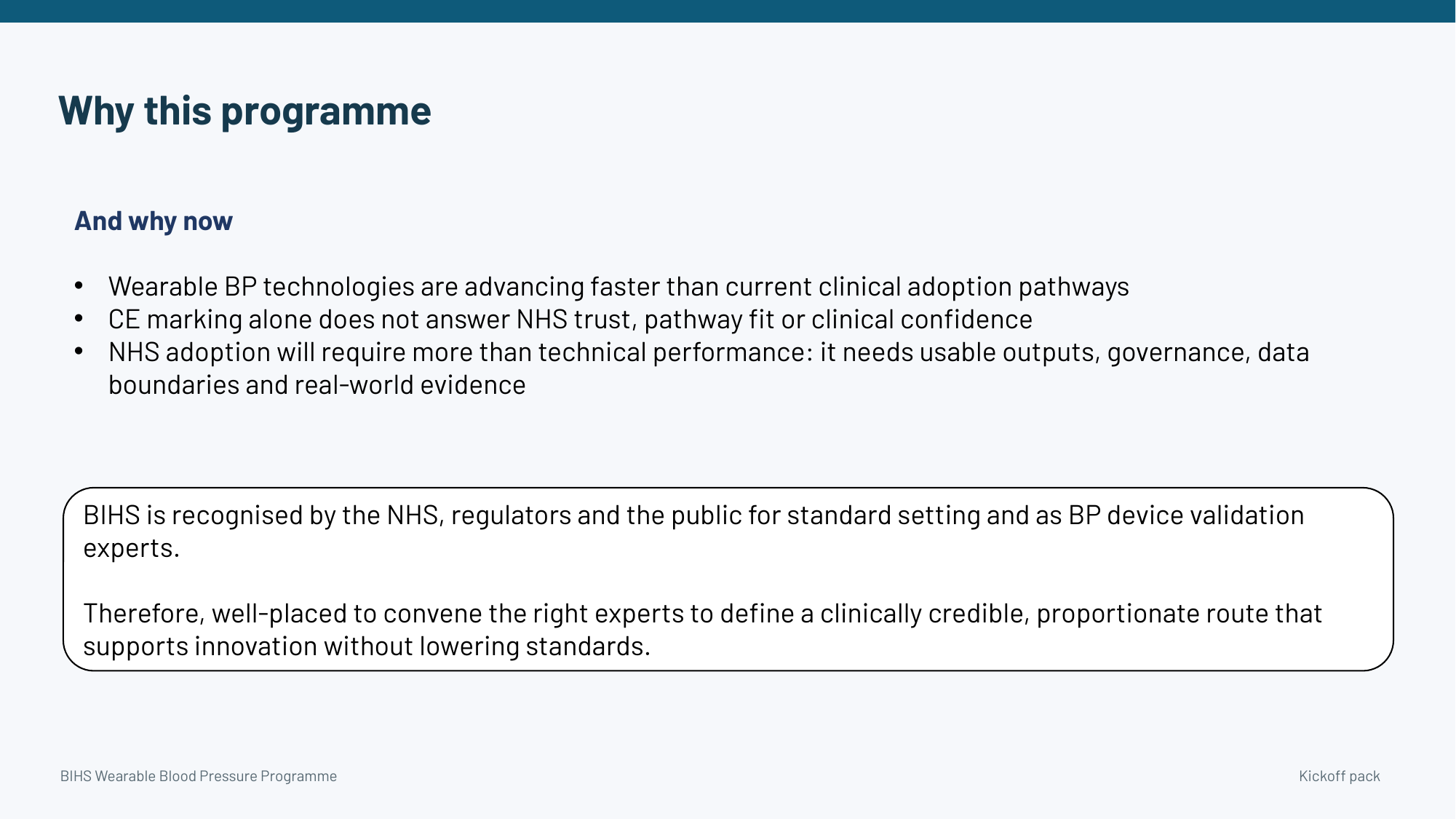

Why this programme
And why now

Wearable BP technologies are advancing faster than current clinical adoption pathways
CE marking alone does not answer NHS trust, pathway fit or clinical confidence
NHS adoption will require more than technical performance: it needs usable outputs, governance, data boundaries and real-world evidence

BIHS is recognised by the NHS, regulators and the public for standard setting and as BP device validation experts.

Therefore, well-placed to convene the right experts to define a clinically credible, proportionate route that supports innovation without lowering standards.